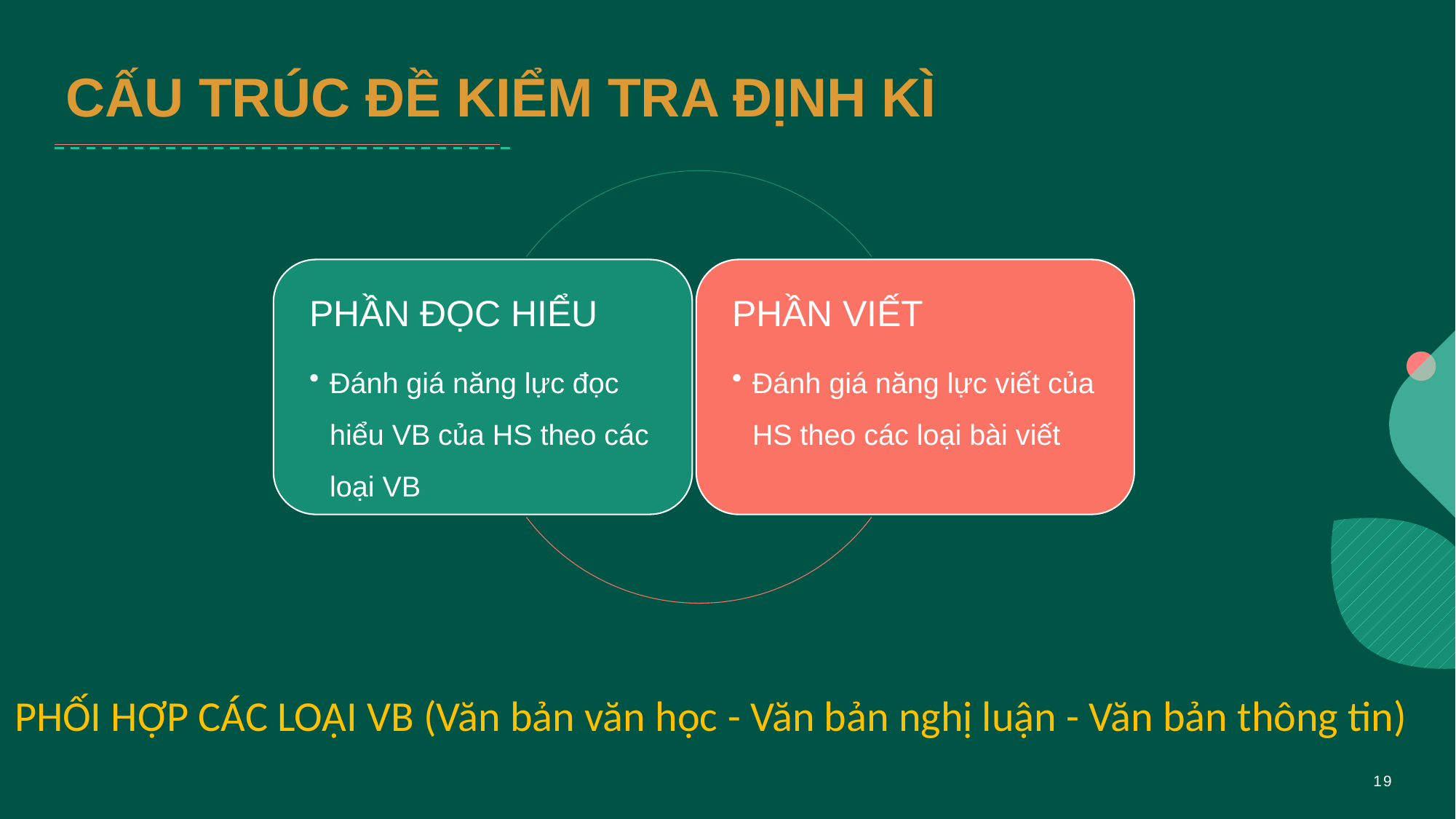

# CẤU TRÚC ĐỀ KIỂM TRA ĐỊNH KÌ
PHẦN ĐỌC HIỂU
Đánh giá năng lực đọc hiểu VB của HS theo các loại VB
PHẦN VIẾT
Đánh giá năng lực viết của HS theo các loại bài viết
PHỐI HỢP CÁC LOẠI VB (Văn bản văn học - Văn bản nghị luận - Văn bản thông tin)
19